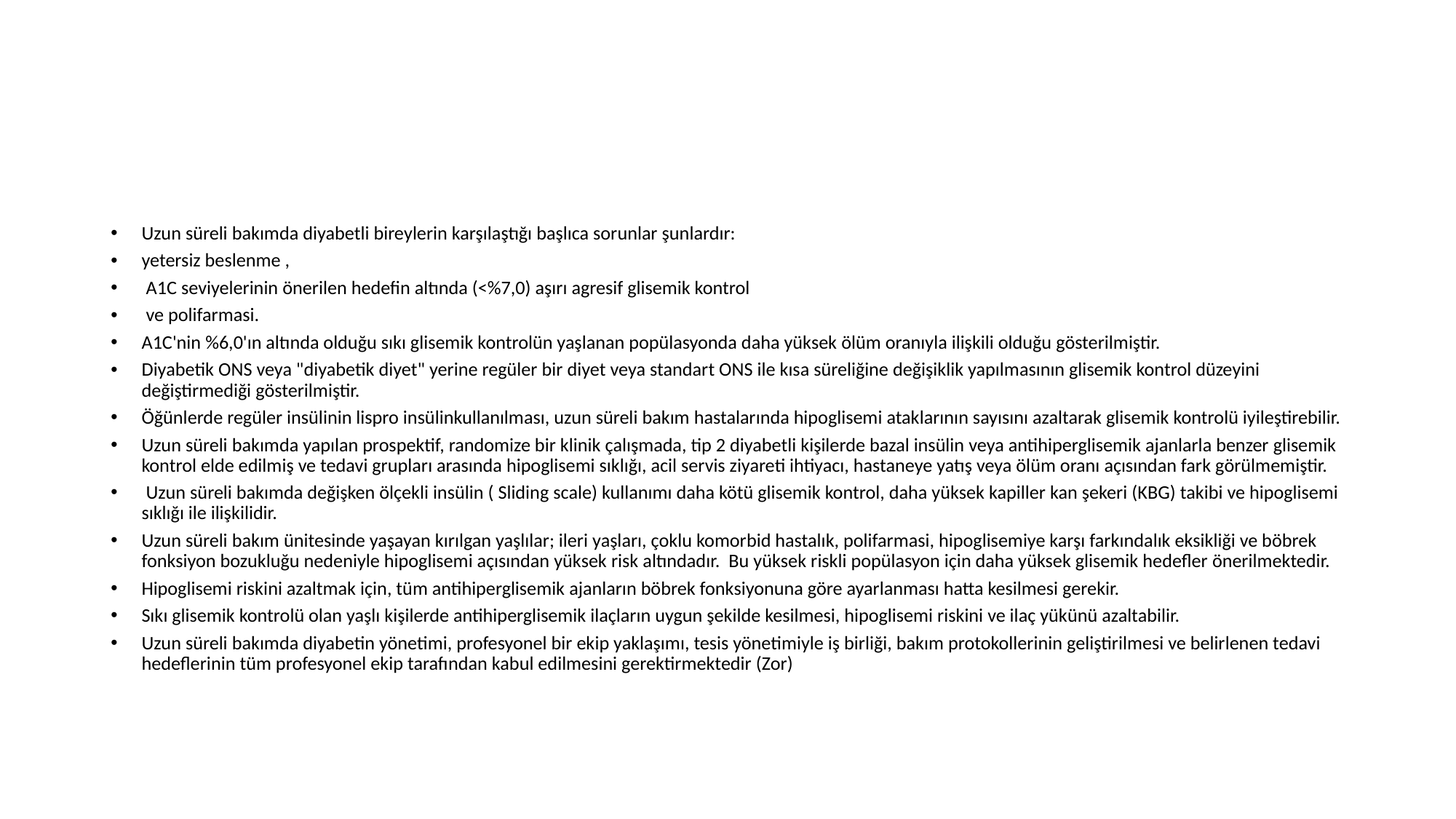

#
Uzun süreli bakımda diyabetli bireylerin karşılaştığı başlıca sorunlar şunlardır:
yetersiz beslenme ,
 A1C seviyelerinin önerilen hedefin altında (<%7,0) aşırı agresif glisemik kontrol
 ve polifarmasi.
A1C'nin %6,0'ın altında olduğu sıkı glisemik kontrolün yaşlanan popülasyonda daha yüksek ölüm oranıyla ilişkili olduğu gösterilmiştir.
Diyabetik ONS veya "diyabetik diyet" yerine regüler bir diyet veya standart ONS ile kısa süreliğine değişiklik yapılmasının glisemik kontrol düzeyini değiştirmediği gösterilmiştir.
Öğünlerde regüler insülinin lispro insülinkullanılması, uzun süreli bakım hastalarında hipoglisemi ataklarının sayısını azaltarak glisemik kontrolü iyileştirebilir.
Uzun süreli bakımda yapılan prospektif, randomize bir klinik çalışmada, tip 2 diyabetli kişilerde bazal insülin veya antihiperglisemik ajanlarla benzer glisemik kontrol elde edilmiş ve tedavi grupları arasında hipoglisemi sıklığı, acil servis ziyareti ihtiyacı, hastaneye yatış veya ölüm oranı açısından fark görülmemiştir.
 Uzun süreli bakımda değişken ölçekli insülin ( Sliding scale) kullanımı daha kötü glisemik kontrol, daha yüksek kapiller kan şekeri (KBG) takibi ve hipoglisemi sıklığı ile ilişkilidir.
Uzun süreli bakım ünitesinde yaşayan kırılgan yaşlılar; ileri yaşları, çoklu komorbid hastalık, polifarmasi, hipoglisemiye karşı farkındalık eksikliği ve böbrek fonksiyon bozukluğu nedeniyle hipoglisemi açısından yüksek risk altındadır.  Bu yüksek riskli popülasyon için daha yüksek glisemik hedefler önerilmektedir.
Hipoglisemi riskini azaltmak için, tüm antihiperglisemik ajanların böbrek fonksiyonuna göre ayarlanması hatta kesilmesi gerekir.
Sıkı glisemik kontrolü olan yaşlı kişilerde antihiperglisemik ilaçların uygun şekilde kesilmesi, hipoglisemi riskini ve ilaç yükünü azaltabilir.
Uzun süreli bakımda diyabetin yönetimi, profesyonel bir ekip yaklaşımı, tesis yönetimiyle iş birliği, bakım protokollerinin geliştirilmesi ve belirlenen tedavi hedeflerinin tüm profesyonel ekip tarafından kabul edilmesini gerektirmektedir (Zor)